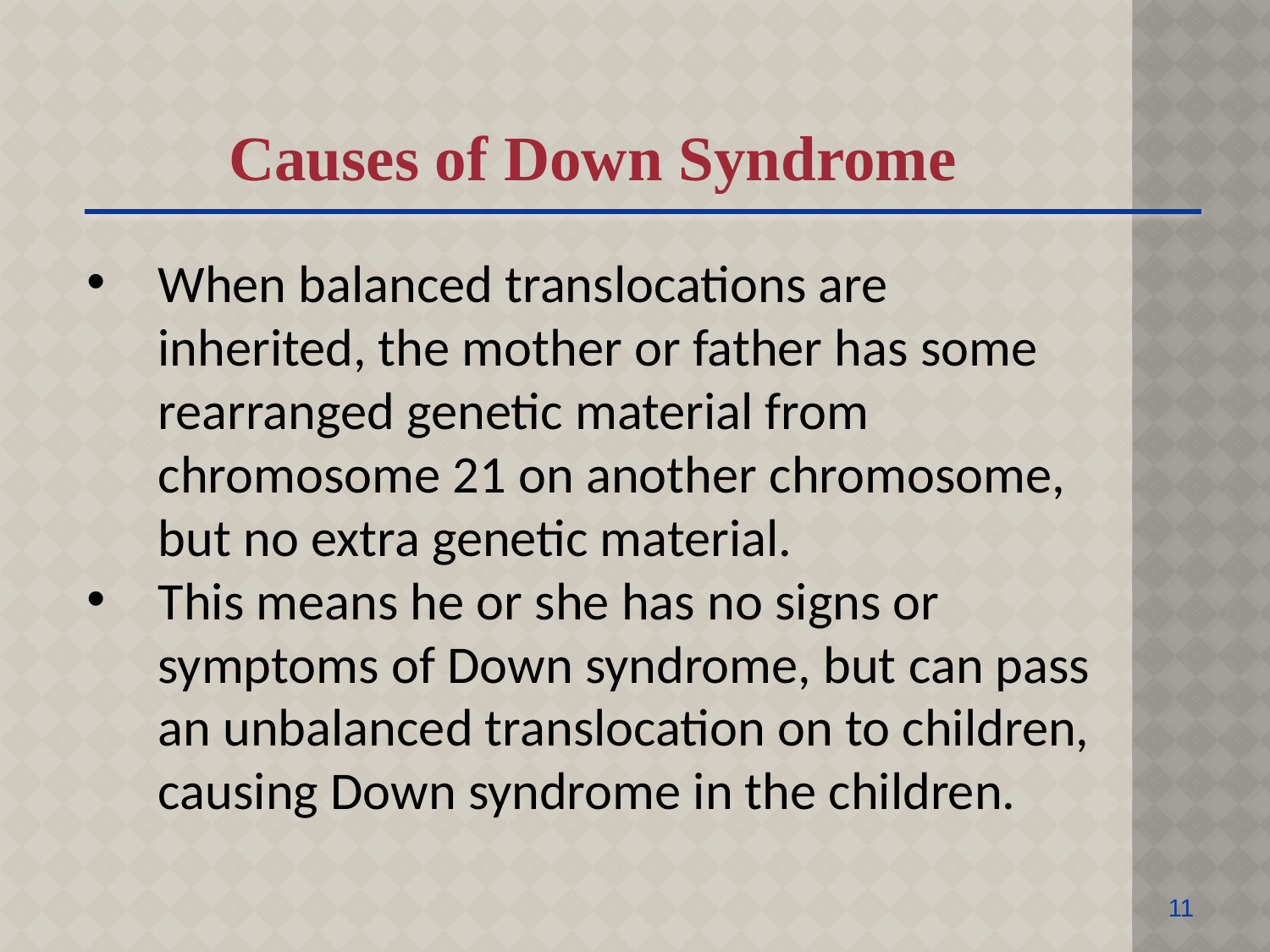

Causes of Down Syndrome
When balanced translocations are inherited, the mother or father has some rearranged genetic material from chromosome 21 on another chromosome, but no extra genetic material.
This means he or she has no signs or symptoms of Down syndrome, but can pass an unbalanced translocation on to children, causing Down syndrome in the children.

11